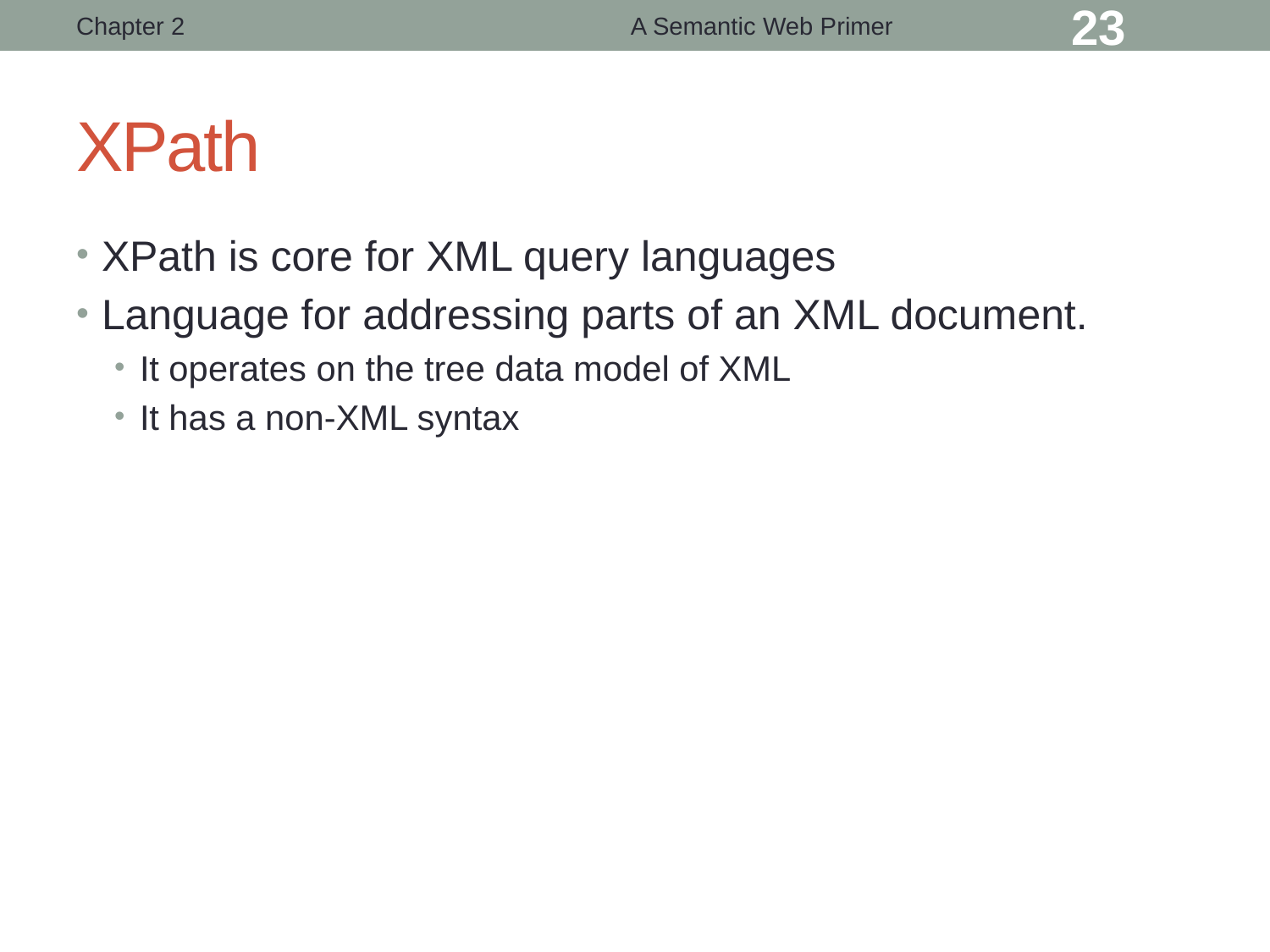

Chapter 2
A Semantic Web Primer
23
# XPath
XPath is core for XML query languages
Language for addressing parts of an XML document.
It operates on the tree data model of XML
It has a non-XML syntax